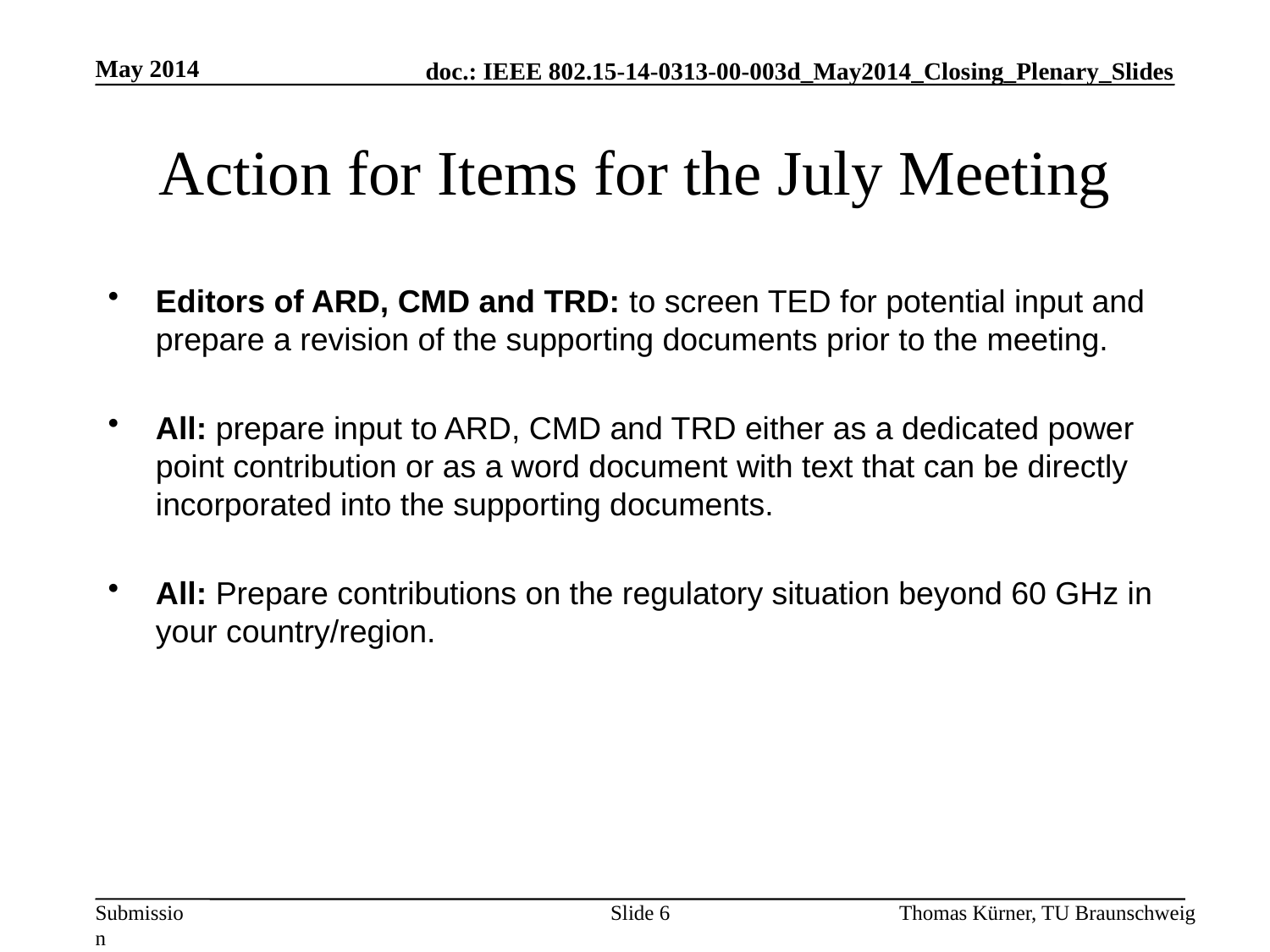

May 2014
# Action for Items for the July Meeting
Editors of ARD, CMD and TRD: to screen TED for potential input and prepare a revision of the supporting documents prior to the meeting.

All: prepare input to ARD, CMD and TRD either as a dedicated power point contribution or as a word document with text that can be directly incorporated into the supporting documents.

All: Prepare contributions on the regulatory situation beyond 60 GHz in your country/region.
Slide 6
Thomas Kürner, TU Braunschweig